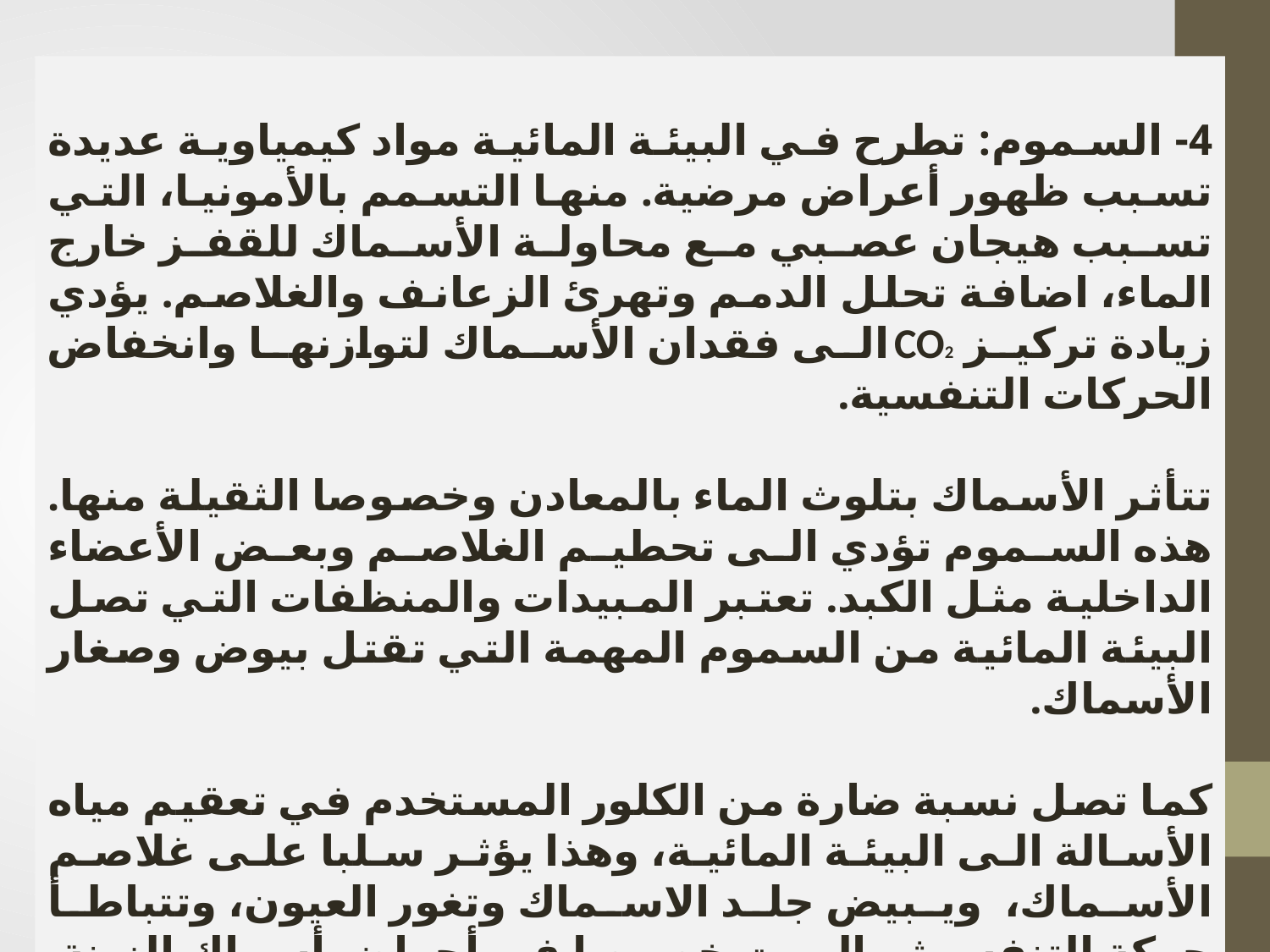

4- السموم: تطرح في البيئة المائية مواد كيمياوية عديدة تسبب ظهور أعراض مرضية. منها التسمم بالأمونيا، التي تسبب هيجان عصبي مع محاولة الأسماك للقفز خارج الماء، اضافة تحلل الدمم وتهرئ الزعانف والغلاصم. يؤدي زيادة تركيز CO2 الى فقدان الأسماك لتوازنها وانخفاض الحركات التنفسية.

تتأثر الأسماك بتلوث الماء بالمعادن وخصوصا الثقيلة منها. هذه السموم تؤدي الى تحطيم الغلاصم وبعض الأعضاء الداخلية مثل الكبد. تعتبر المبيدات والمنظفات التي تصل البيئة المائية من السموم المهمة التي تقتل بيوض وصغار الأسماك.

كما تصل نسبة ضارة من الكلور المستخدم في تعقيم مياه الأسالة الى البيئة المائية، وهذا يؤثر سلبا على غلاصم الأسماك،  ويبيض جلد الاسماك وتغور العيون، وتتباطأ حركة التنفس ثم الموت خصوصا في أحواض أسماك الزينة. تطلق بعض الأحياء مثل بعض أنواع القواقع والطحالب سموما، خاصة عند سيادتها وهذه السموم تقتل الأسماك.